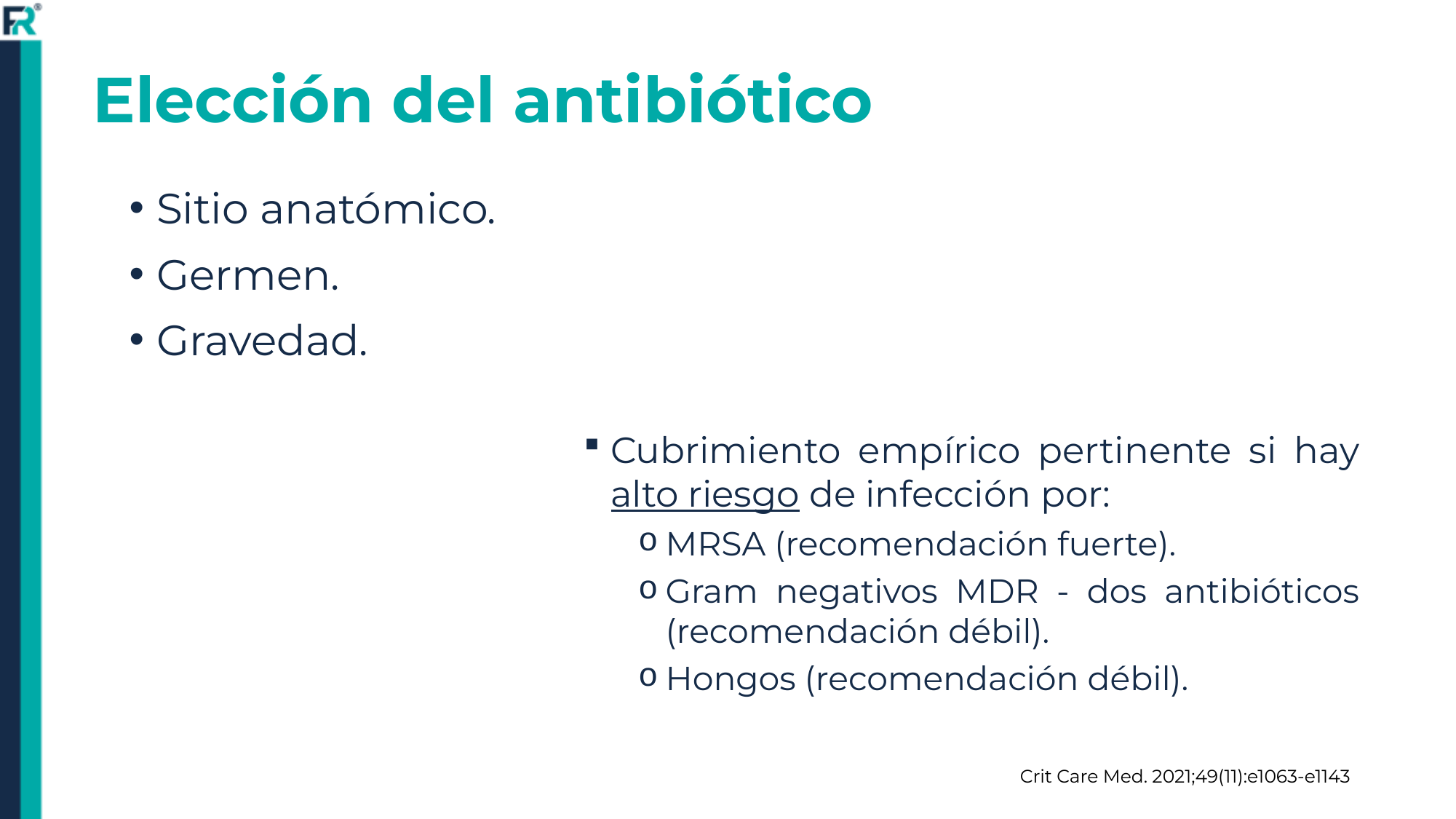

# Elección del antibiótico
Sitio anatómico.
Germen.
Gravedad.
Cubrimiento empírico pertinente si hay alto riesgo de infección por:
MRSA (recomendación fuerte).
Gram negativos MDR - dos antibióticos (recomendación débil).
Hongos (recomendación débil).
Crit Care Med. 2021;49(11):e1063-e1143